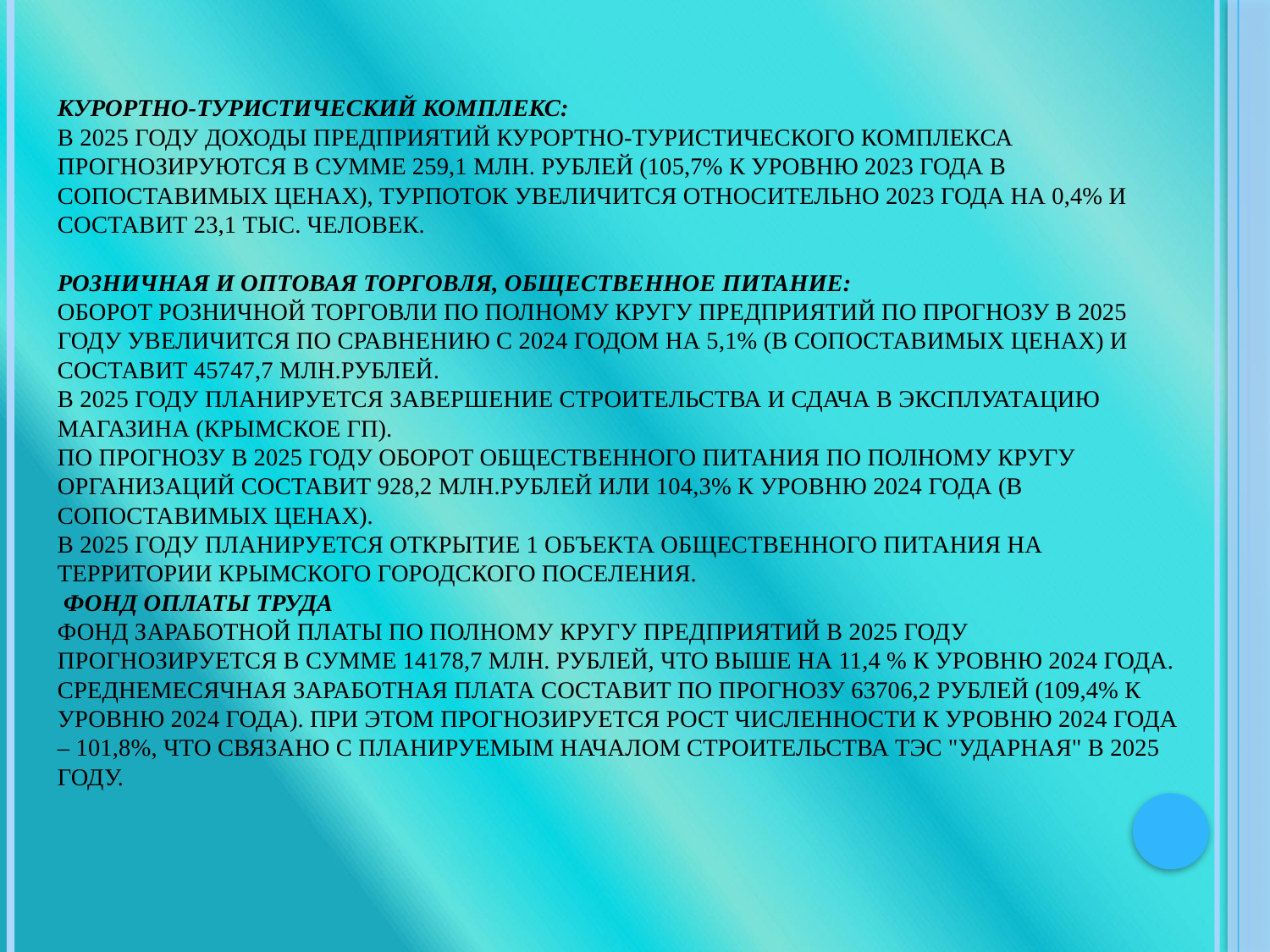

# Курортно-туристический комплекс: В 2025 году доходы предприятий курортно-туристического комплекса прогнозируются в сумме 259,1 млн. рублей (105,7% к уровню 2023 года в сопоставимых ценах), турпоток увеличится относительно 2023 года на 0,4% и составит 23,1 тыс. человек.   Розничная и оптовая торговля, общественное питание: Оборот розничной торговли по полному кругу предприятий по прогнозу в 2025 году увеличится по сравнению с 2024 годом на 5,1% (в сопоставимых ценах) и составит 45747,7 млн.рублей. В 2025 году планируется завершение строительства и сдача в эксплуатацию магазина (Крымское ГП). По прогнозу в 2025 году оборот общественного питания по полному кругу организаций составит 928,2 млн.рублей или 104,3% к уровню 2024 года (в сопоставимых ценах). В 2025 году планируется открытие 1 объекта общественного питания на территории Крымского городского поселения.  Фонд оплаты труда Фонд заработной платы по полному кругу предприятий в 2025 году прогнозируется в сумме 14178,7 млн. рублей, что выше на 11,4 % к уровню 2024 года. Среднемесячная заработная плата составит по прогнозу 63706,2 рублей (109,4% к уровню 2024 года). При этом прогнозируется рост численности к уровню 2024 года – 101,8%, что связано с планируемым началом строительства ТЭС "Ударная" в 2025 году.